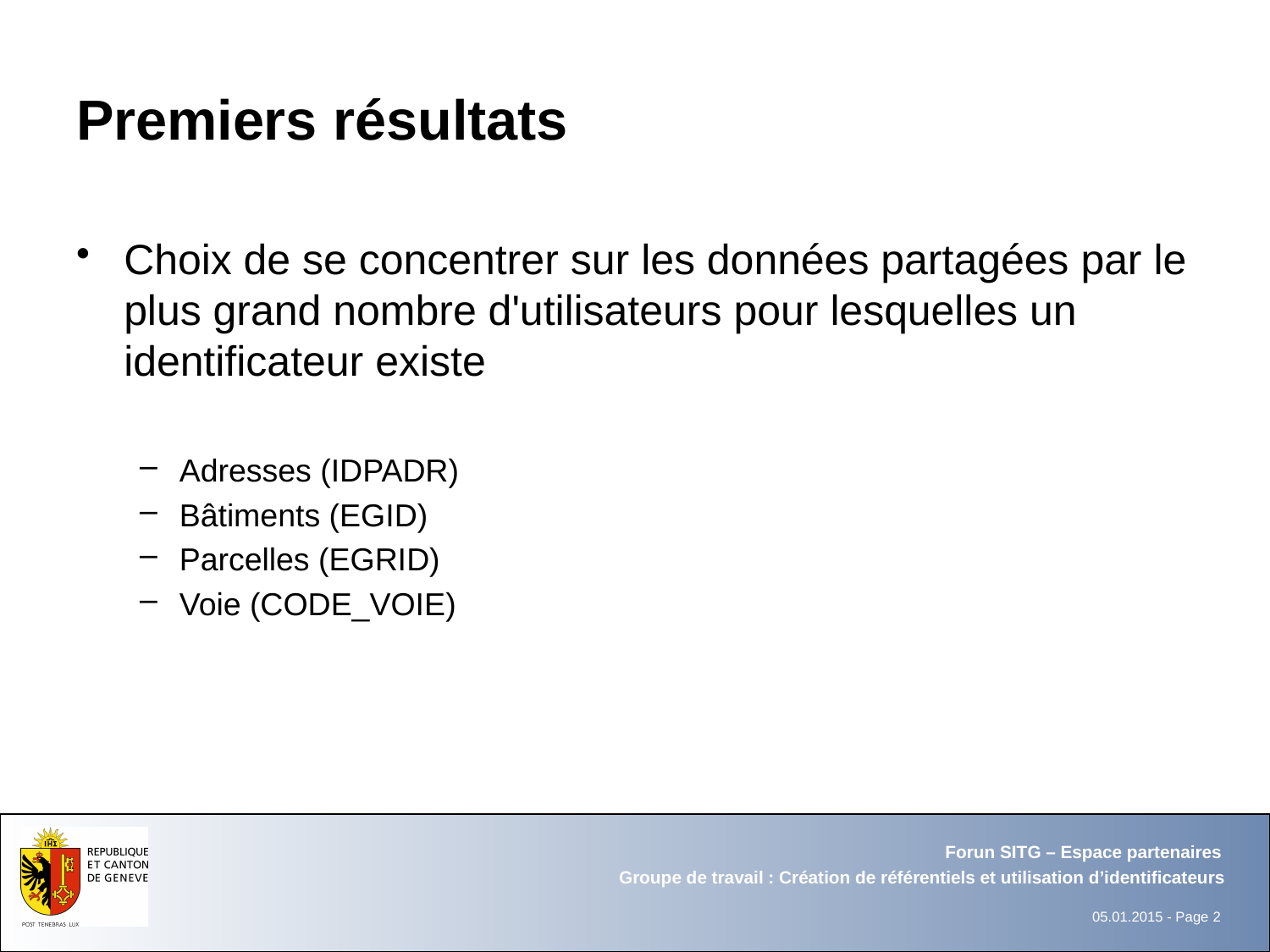

# Premiers résultats
Choix de se concentrer sur les données partagées par le plus grand nombre d'utilisateurs pour lesquelles un identificateur existe

Adresses (IDPADR)
Bâtiments (EGID)
Parcelles (EGRID)
Voie (CODE_VOIE)

Forun SITG – Espace partenaires
Groupe de travail : Création de référentiels et utilisation d’identificateurs